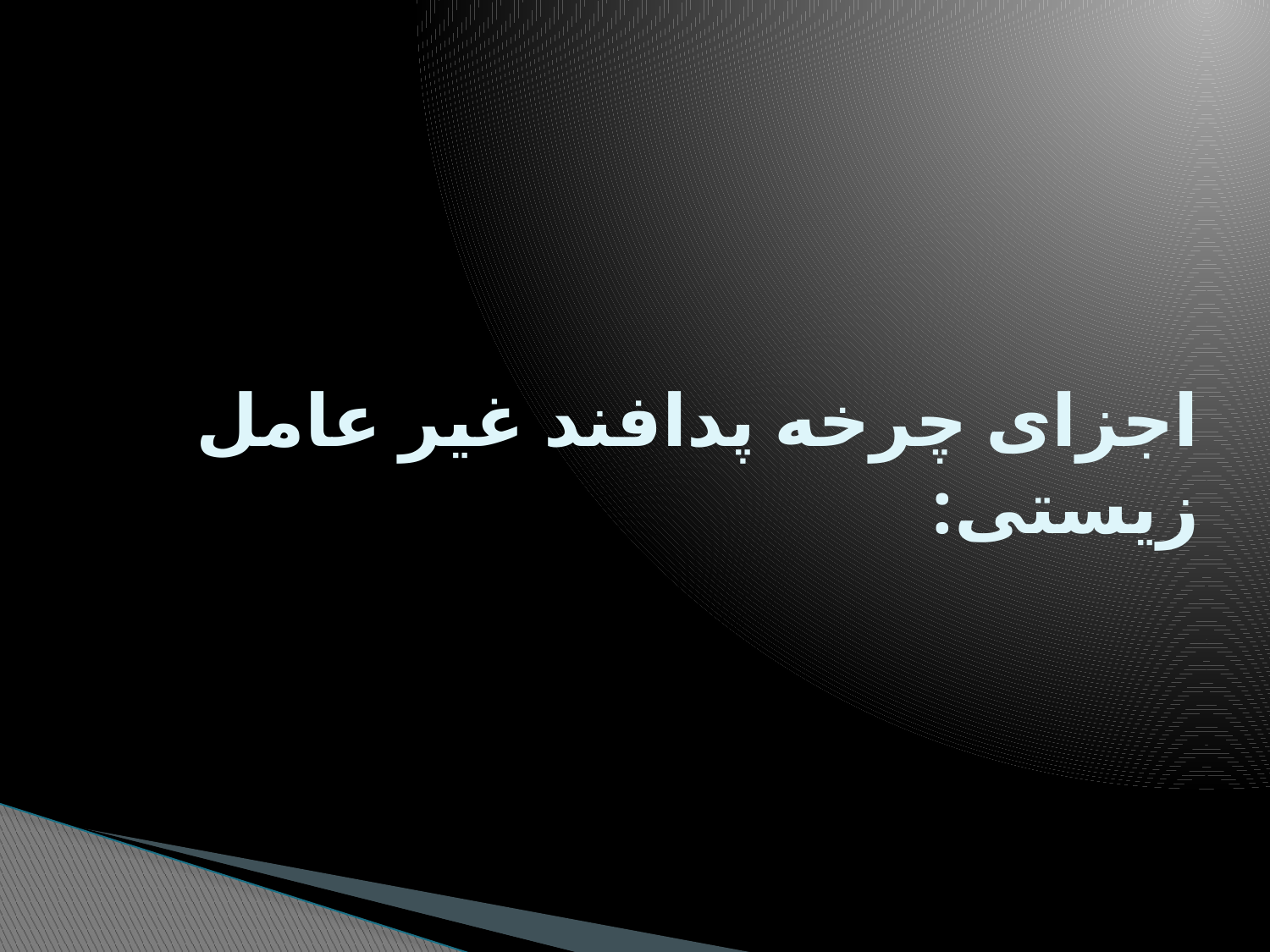

# اجزای چرخه پدافند غیر عامل زیستی: